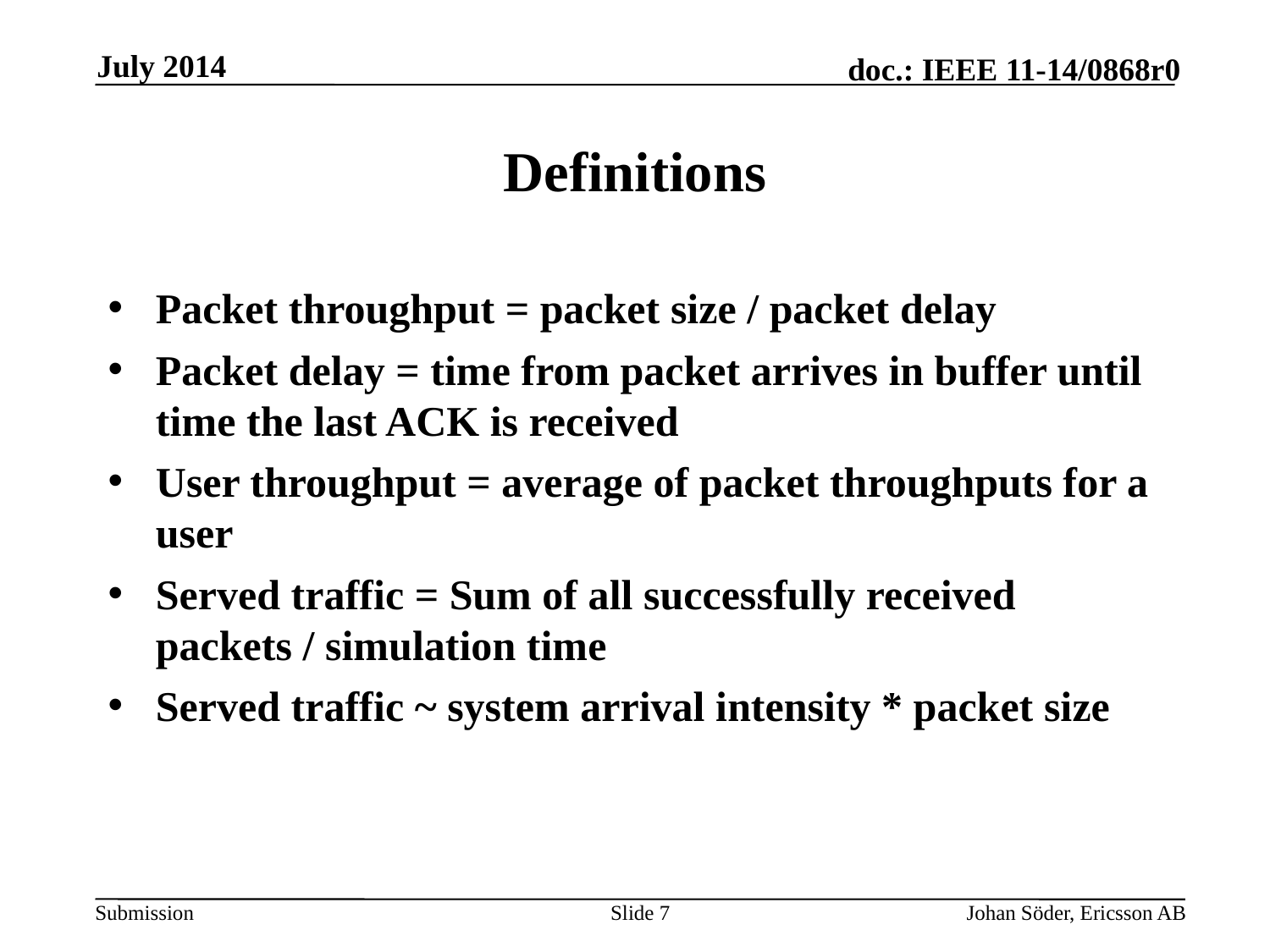

July 2014
# Definitions
Packet throughput = packet size / packet delay
Packet delay = time from packet arrives in buffer until time the last ACK is received
User throughput = average of packet throughputs for a user
Served traffic = Sum of all successfully received packets / simulation time
Served traffic ~ system arrival intensity * packet size
Slide 7
Johan Söder, Ericsson AB